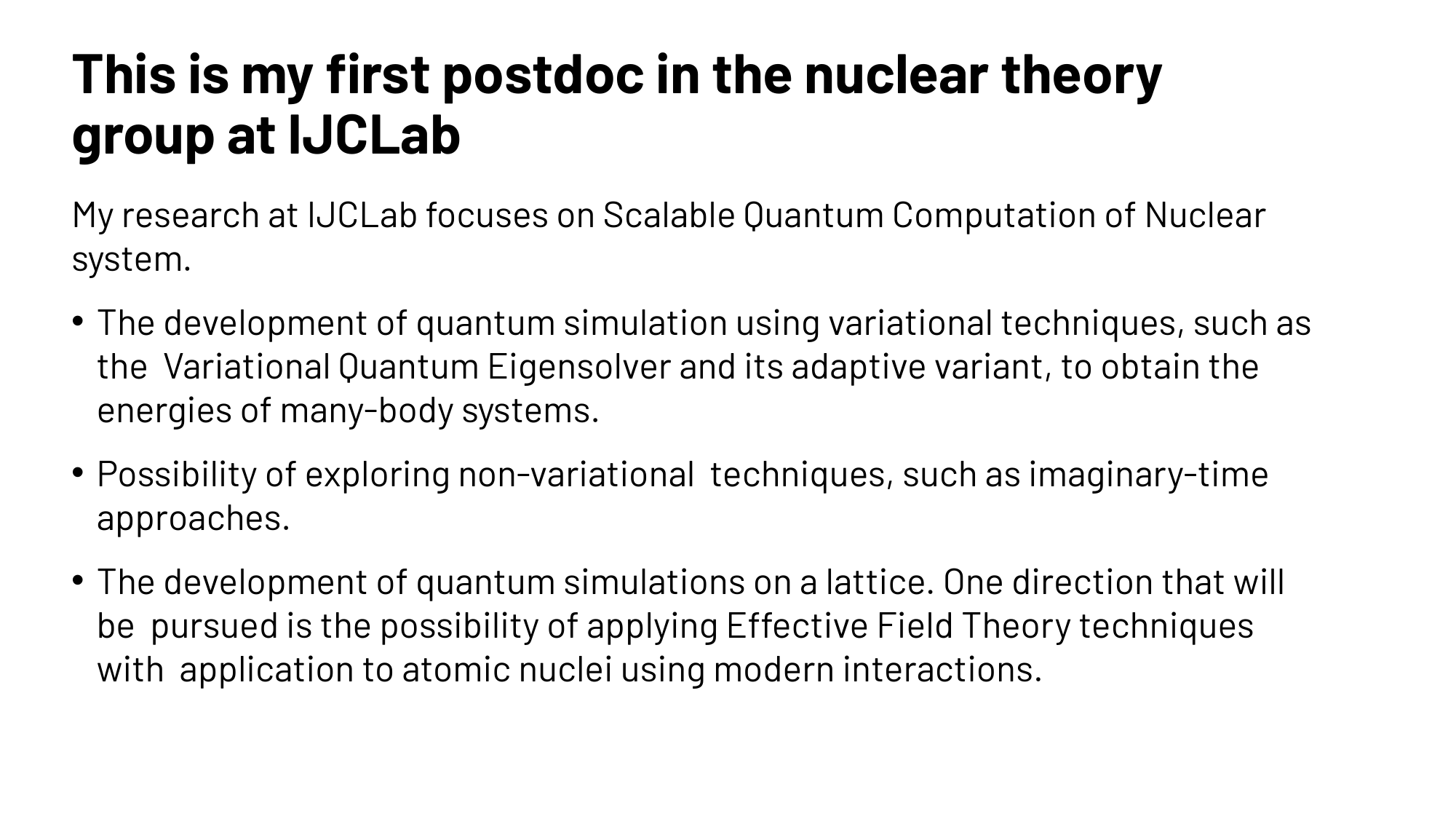

# This is my first postdoc in the nuclear theory group at IJCLab
My research at IJCLab focuses on Scalable Quantum Computation of Nuclear system.
The development of quantum simulation using variational techniques, such as the  Variational Quantum Eigensolver and its adaptive variant, to obtain the energies of many-body systems.
Possibility of exploring non-variational  techniques, such as imaginary-time approaches.
The development of quantum simulations on a lattice. One direction that will be  pursued is the possibility of applying Effective Field Theory techniques with  application to atomic nuclei using modern interactions.